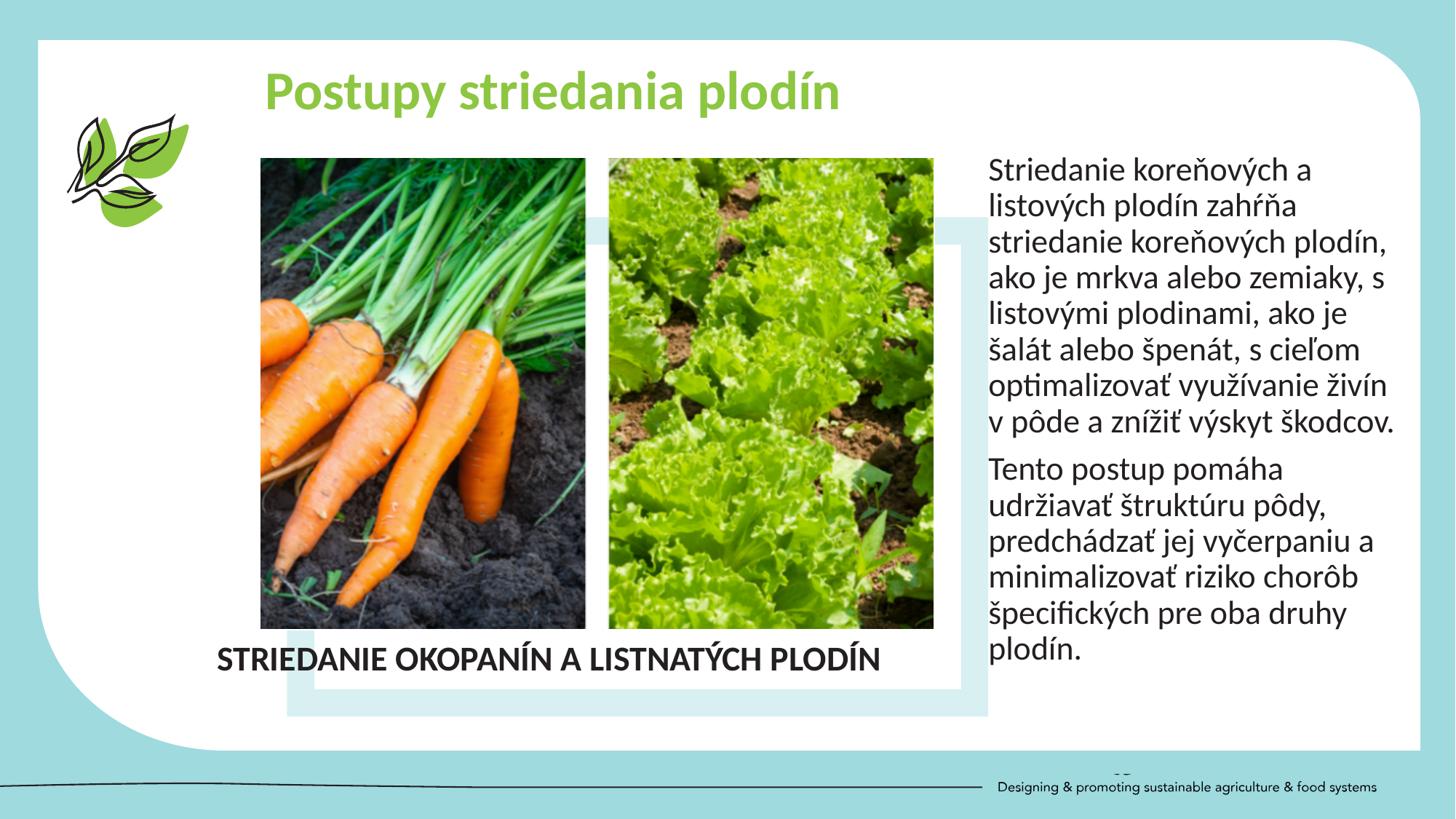

Postupy striedania plodín

Striedanie koreňových a listových plodín zahŕňa striedanie koreňových plodín, ako je mrkva alebo zemiaky, s listovými plodinami, ako je šalát alebo špenát, s cieľom optimalizovať využívanie živín v pôde a znížiť výskyt škodcov.
Tento postup pomáha udržiavať štruktúru pôdy, predchádzať jej vyčerpaniu a minimalizovať riziko chorôb špecifických pre oba druhy plodín.

STRIEDANIE OKOPANÍN A LISTNATÝCH PLODÍN